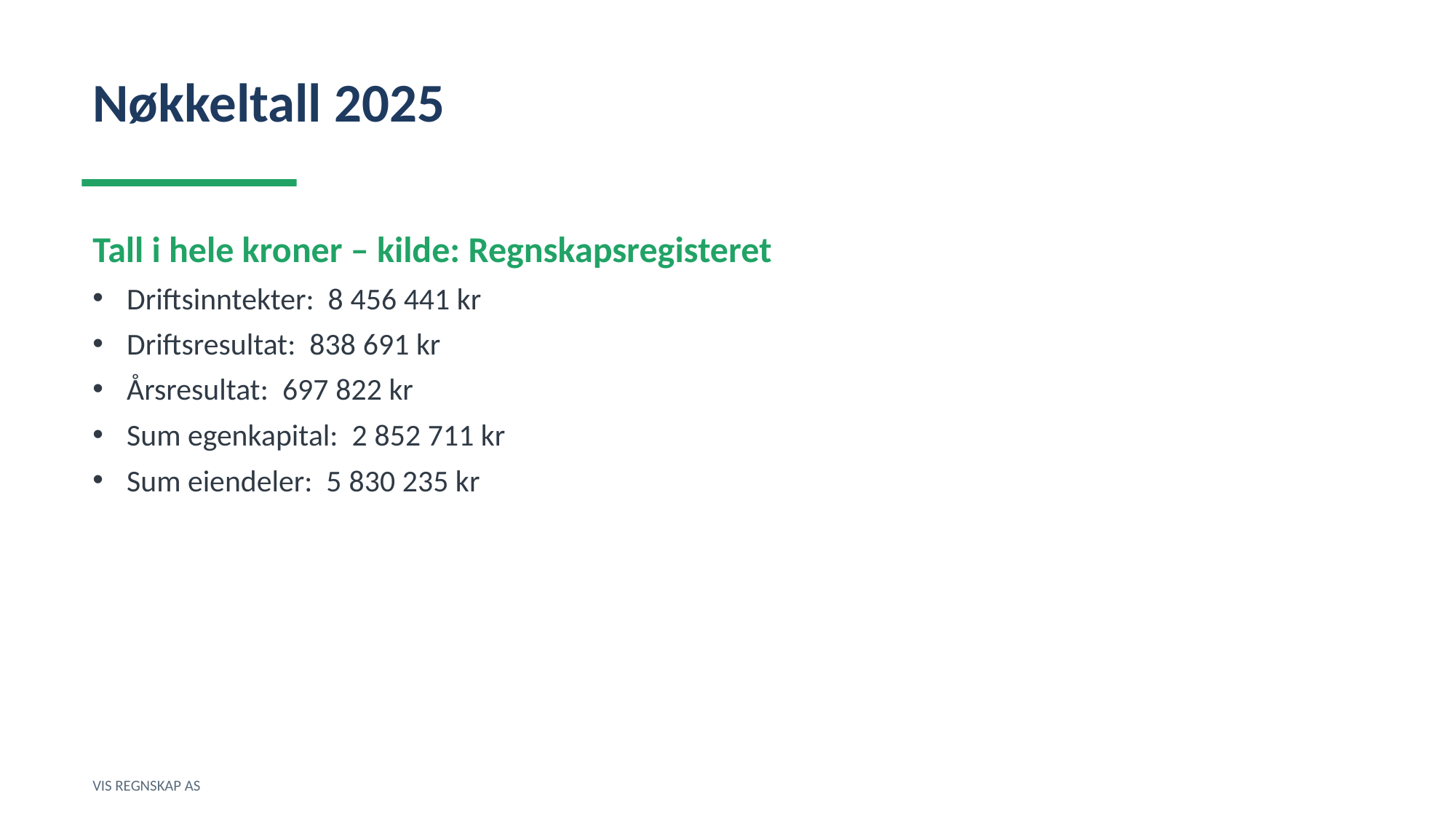

Nøkkeltall 2025

Tall i hele kroner – kilde: Regnskapsregisteret
Driftsinntekter:  8 456 441 kr
Driftsresultat:  838 691 kr
Årsresultat:  697 822 kr
Sum egenkapital:  2 852 711 kr
Sum eiendeler:  5 830 235 kr
VIS REGNSKAP AS